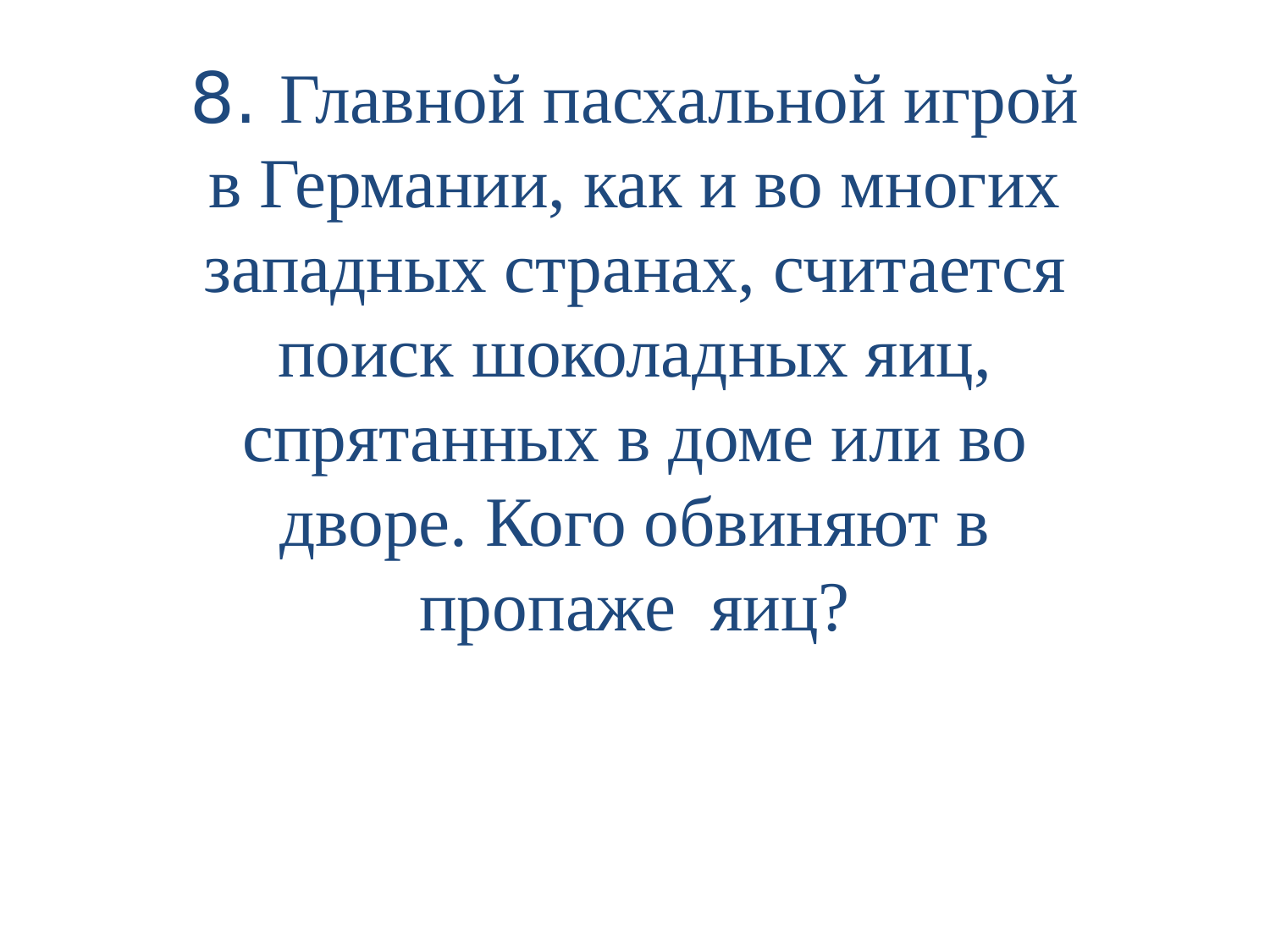

8. Главной пасхальной игрой в Германии, как и во многих западных странах, считается поиск шоколадных яиц, спрятанных в доме или во дворе. Кого обвиняют в пропаже  яиц?